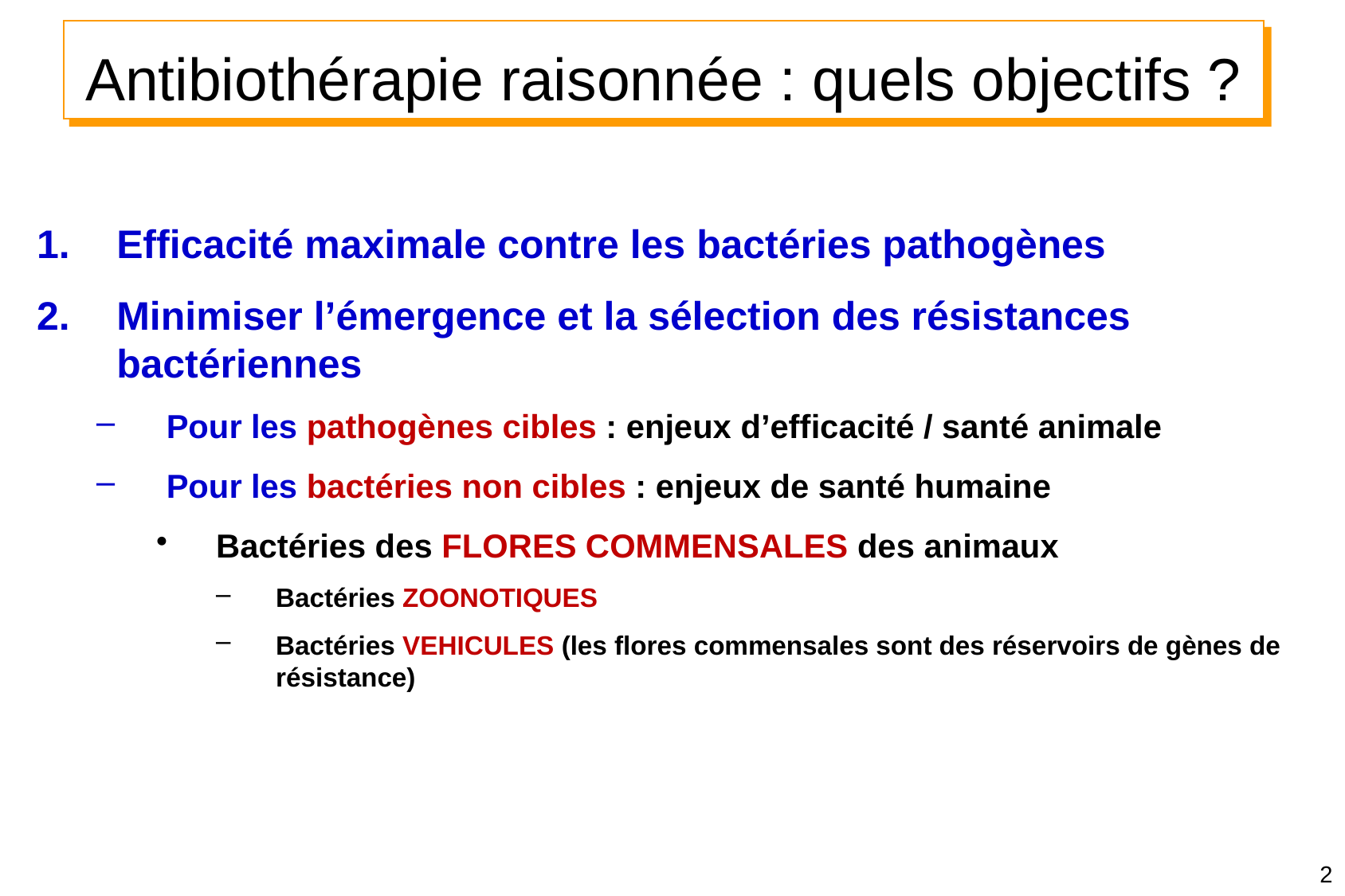

Antibiothérapie raisonnée : quels objectifs ?
Efficacité maximale contre les bactéries pathogènes
Minimiser l’émergence et la sélection des résistances bactériennes
Pour les pathogènes cibles : enjeux d’efficacité / santé animale
Pour les bactéries non cibles : enjeux de santé humaine
Bactéries des FLORES COMMENSALES des animaux
Bactéries ZOONOTIQUES
Bactéries VEHICULES (les flores commensales sont des réservoirs de gènes de résistance)
2